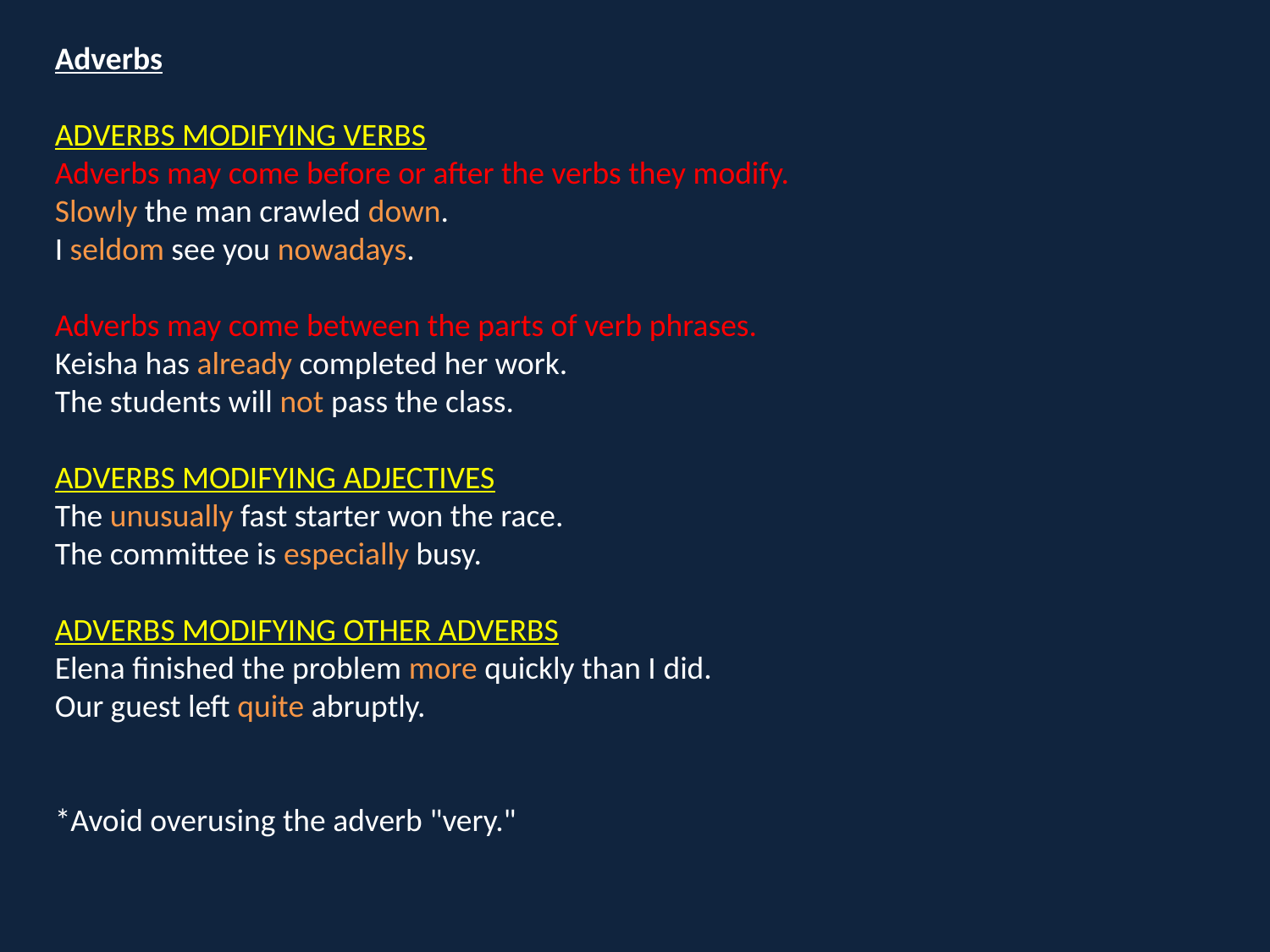

Adverbs

ADVERBS MODIFYING VERBS
Adverbs may come before or after the verbs they modify.
Slowly the man crawled down.
I seldom see you nowadays.

Adverbs may come between the parts of verb phrases.
Keisha has already completed her work.
The students will not pass the class.

ADVERBS MODIFYING ADJECTIVES
The unusually fast starter won the race.
The committee is especially busy.

ADVERBS MODIFYING OTHER ADVERBS
Elena finished the problem more quickly than I did.
Our guest left quite abruptly.

*Avoid overusing the adverb "very."